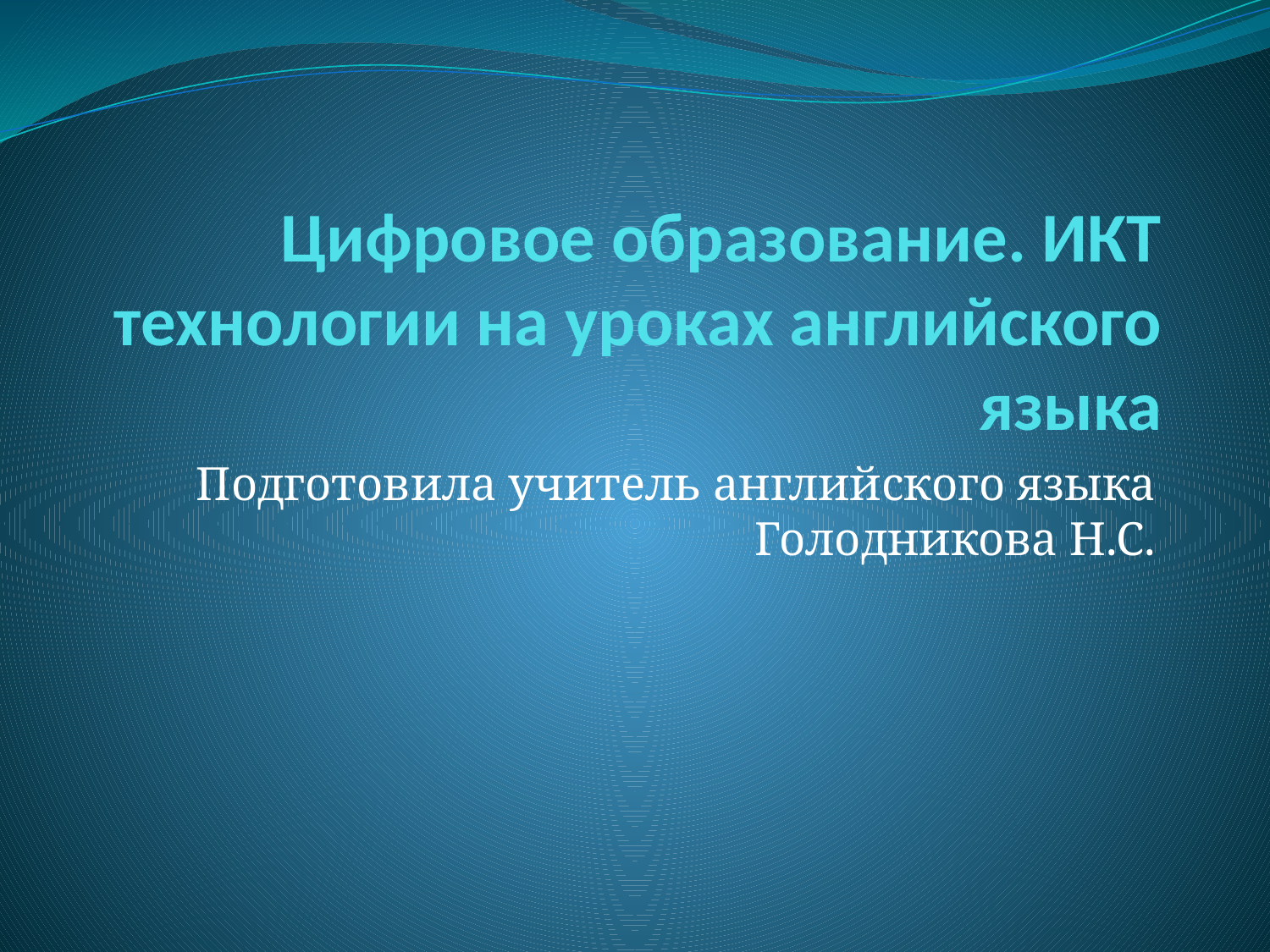

# Цифровое образование. ИКТ технологии на уроках английского языка
Подготовила учитель английского языка Голодникова Н.С.